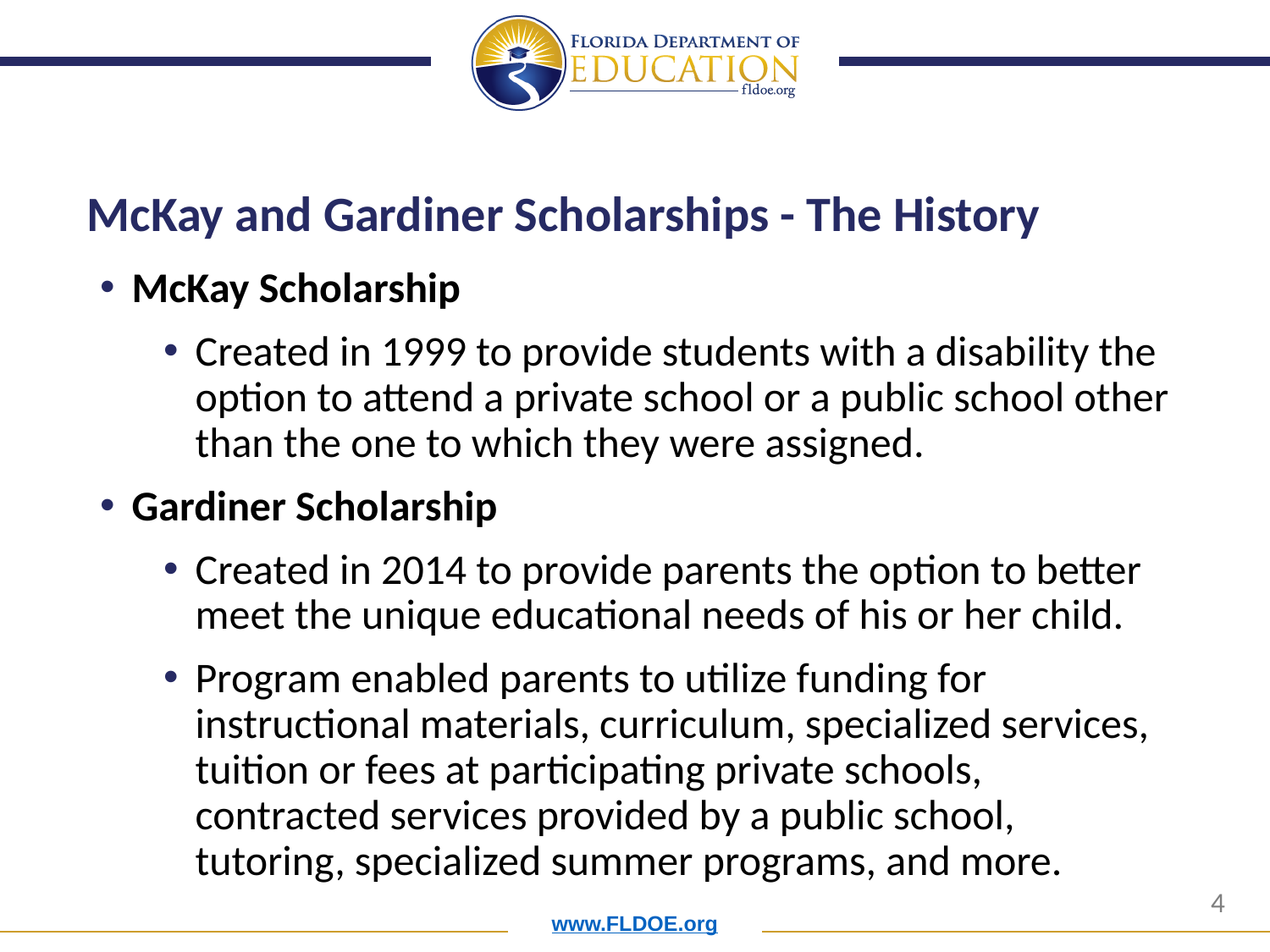

McKay and Gardiner Scholarships - The History
McKay Scholarship
Created in 1999 to provide students with a disability the option to attend a private school or a public school other than the one to which they were assigned.
Gardiner Scholarship
Created in 2014 to provide parents the option to better meet the unique educational needs of his or her child.
Program enabled parents to utilize funding for instructional materials, curriculum, specialized services, tuition or fees at participating private schools, contracted services provided by a public school, tutoring, specialized summer programs, and more.